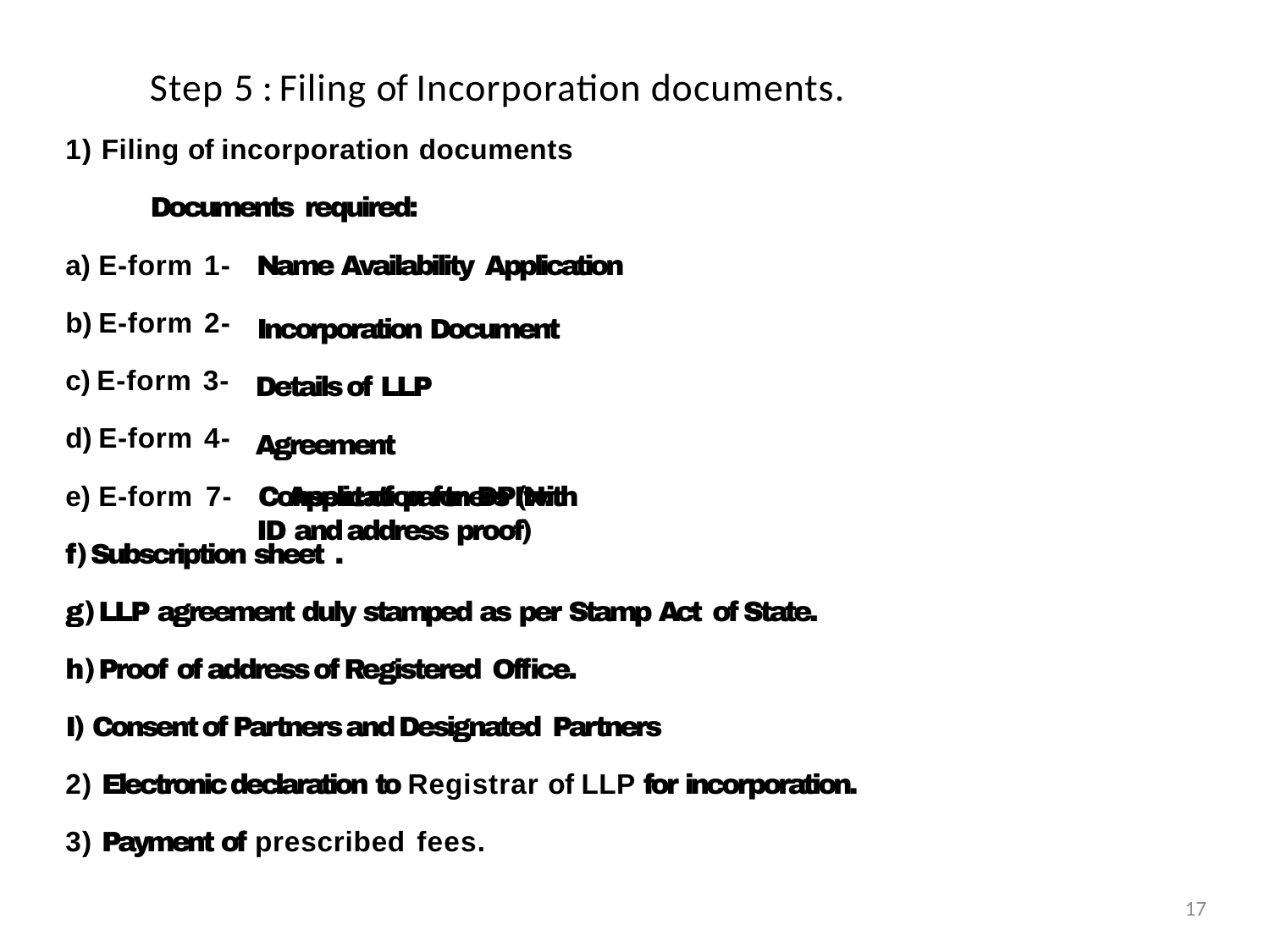

# Step 5 : Filing of Incorporation documents.
1) Filing of incorporation documents
Documents required:
E-form 1-
E-form 2-
E-form 3-
E-form 4-
Name Availability Application
Incorporation Document  Details of LLP Agreement
Consent of partners (with ID and address proof)
E-form 7-	Application for DPIN.
Subscription sheet .
LLP agreement duly stamped as per Stamp Act of State.
Proof of address of Registered Office.
I) Consent of Partners and Designated Partners
2) Electronic declaration to Registrar of LLP for incorporation.  3) Payment of prescribed fees.
17